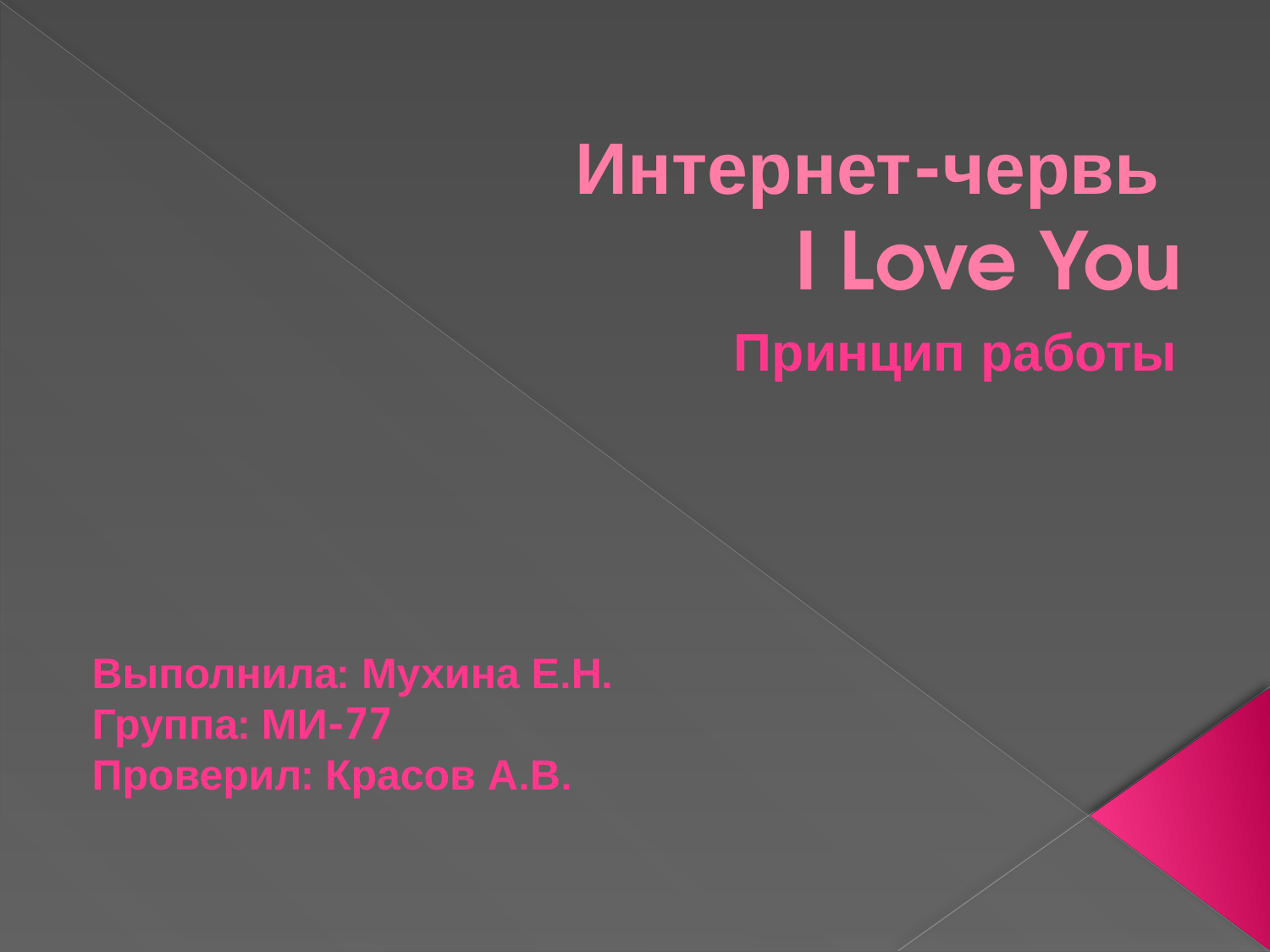

# Интернет-червь I Love You
Принцип работы
Выполнила: Мухина Е.Н.
Группа: МИ-77
Проверил: Красов А.В.